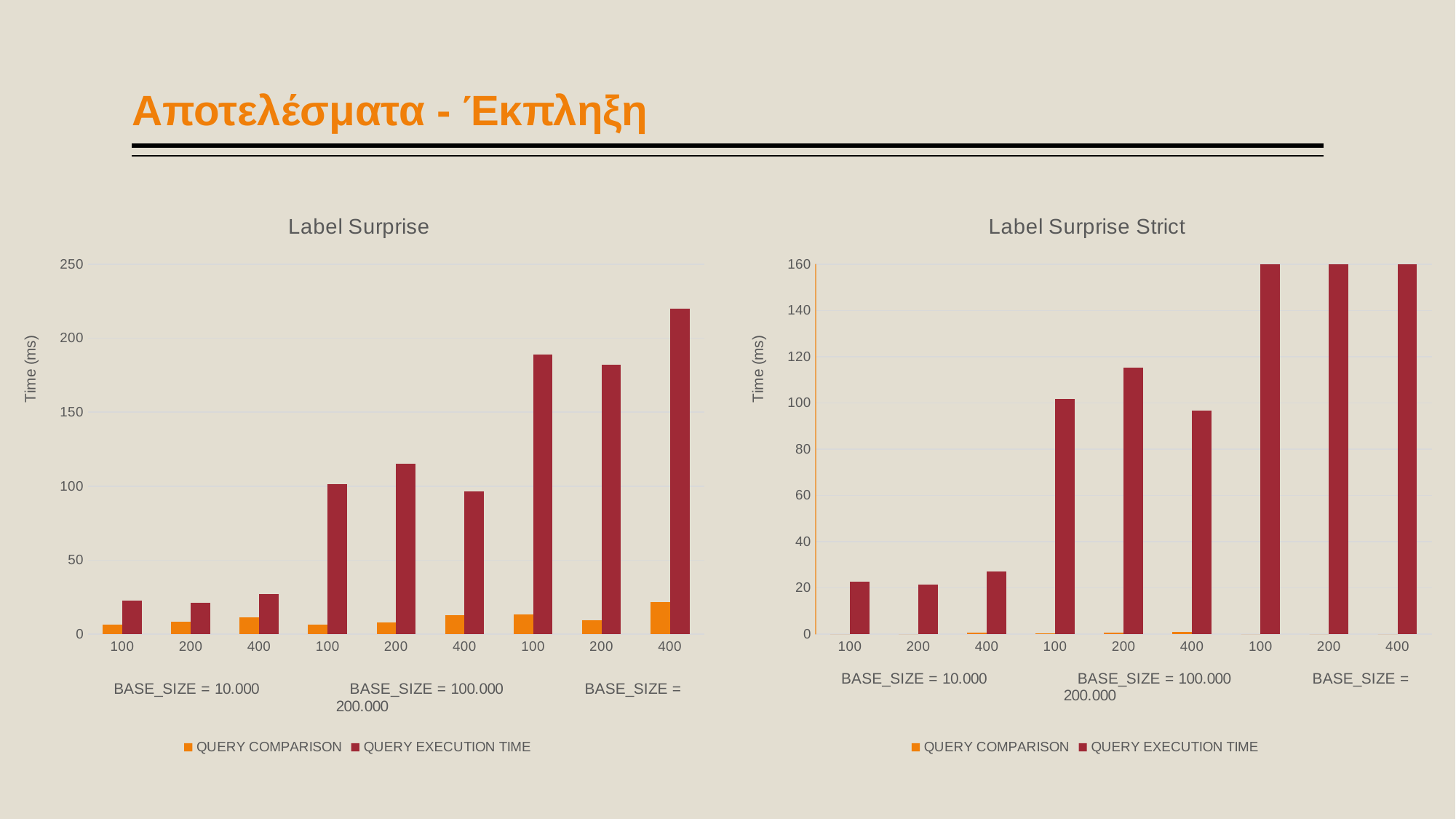

# Αποτελέσματα - Έκπληξη

### Chart: Label Surprise Strict

| Category | QUERY COMPARISON | QUERY EXECUTION TIME  |
|---|---|---|
| 100 | 0.0 | 22.8 |
| 200 | 0.0 | 21.4 |
| 400 | 0.6 | 27.2 |
| 100 | 0.4 | 101.6 |
| 200 | 0.6 | 115.4 |
| 400 | 1.0 | 96.6 |
| 100 | 0.0 | 188.8 |
| 200 | 0.0 | 182.0 |
| 400 | 0.0 | 219.8 |

### Chart: Label Surprise

| Category | QUERY COMPARISON | QUERY EXECUTION TIME  |
|---|---|---|
| 100 | 6.4 | 22.8 |
| 200 | 8.6 | 21.4 |
| 400 | 11.4 | 27.2 |
| 100 | 6.4 | 101.6 |
| 200 | 7.8 | 115.4 |
| 400 | 12.6 | 96.6 |
| 100 | 13.4 | 188.8 |
| 200 | 9.6 | 182.0 |
| 400 | 21.6 | 219.8 |